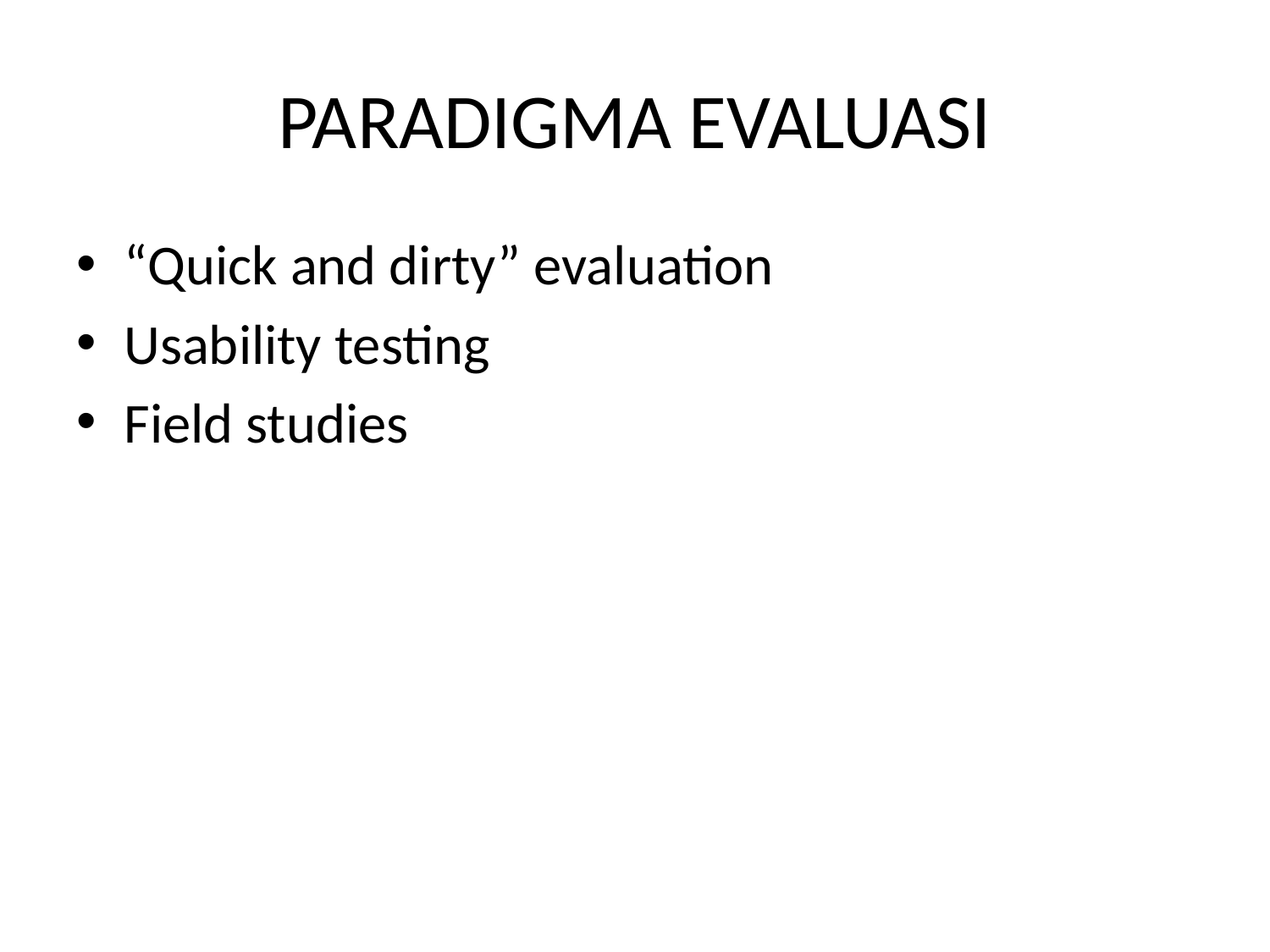

# PARADIGMA EVALUASI
“Quick and dirty” evaluation
Usability testing
Field studies